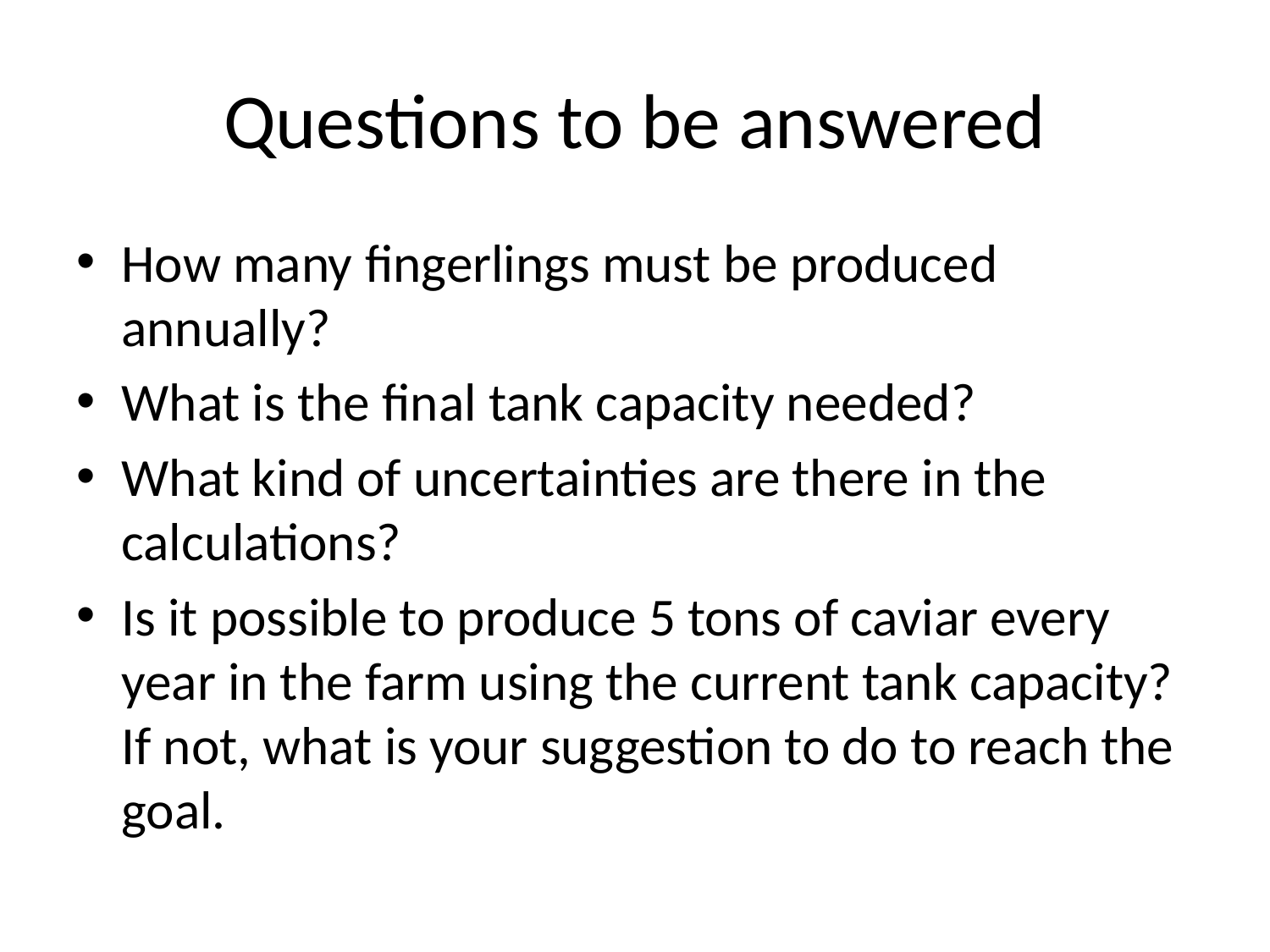

# Questions to be answered
How many fingerlings must be produced annually?
What is the final tank capacity needed?
What kind of uncertainties are there in the calculations?
Is it possible to produce 5 tons of caviar every year in the farm using the current tank capacity? If not, what is your suggestion to do to reach the goal.